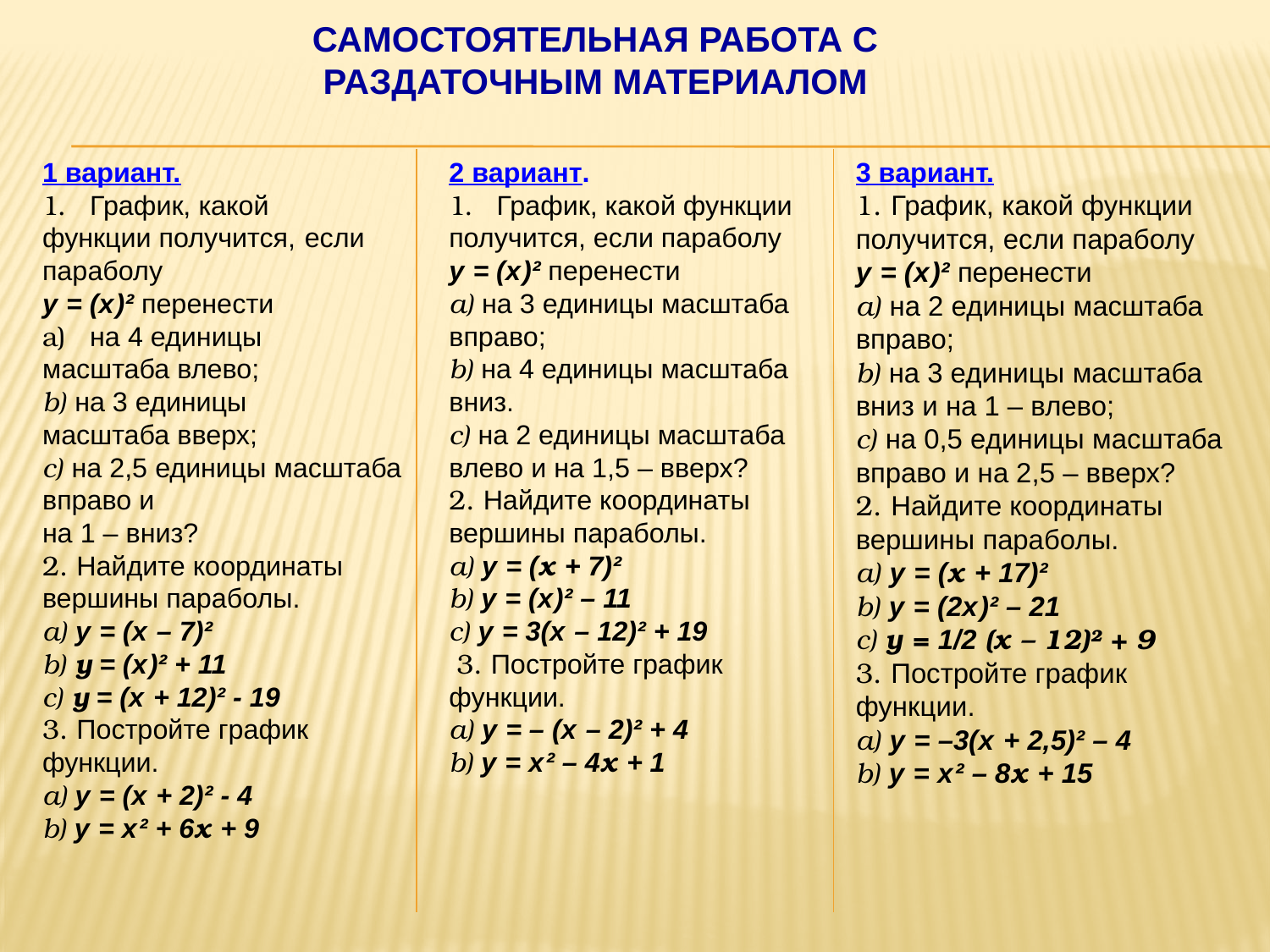

# Самостоятельная работа с раздаточным Материалом
1 вариант.
График, какой
функции получится, если
параболу
y = (x)² перенести
на 4 единицы
масштаба влево;
b) на 3 единицы
масштаба вверх;
c) на 2,5 единицы масштаба вправо и
на 1 – вниз?
2. Найдите координаты
вершины параболы.
a) y = (x – 7)²
b) y = (x)² + 11
c) y = (x + 12)² - 19
3. Постройте график функции.
a) y = (x + 2)² - 4
b) y = x² + 6x + 9
3 вариант.
1. График, какой функции получится, если параболу
y = (x)² перенести
a) на 2 единицы масштаба вправо;
b) на 3 единицы масштаба вниз и на 1 – влево;
c) на 0,5 единицы масштаба вправо и на 2,5 – вверх?
2. Найдите координаты вершины параболы.
a) y = (x + 17)²
b) y = (2x)² – 21
c) y = 1/2 (x – 12)² + 9
3. Постройте график функции.
a) y = –3(x + 2,5)² – 4
b) y = x² – 8x + 15

2 вариант.
График, какой функции
получится, если параболу
y = (x)² перенести
a) на 3 единицы масштаба вправо;
b) на 4 единицы масштаба вниз.
c) на 2 единицы масштаба влево и на 1,5 – вверх?
2. Найдите координаты вершины параболы.
a) y = (x + 7)²
b) y = (x)² – 11
c) y = 3(x – 12)² + 19
 3. Постройте график функции.
a) y = – (x – 2)² + 4
b) y = x² – 4x + 1